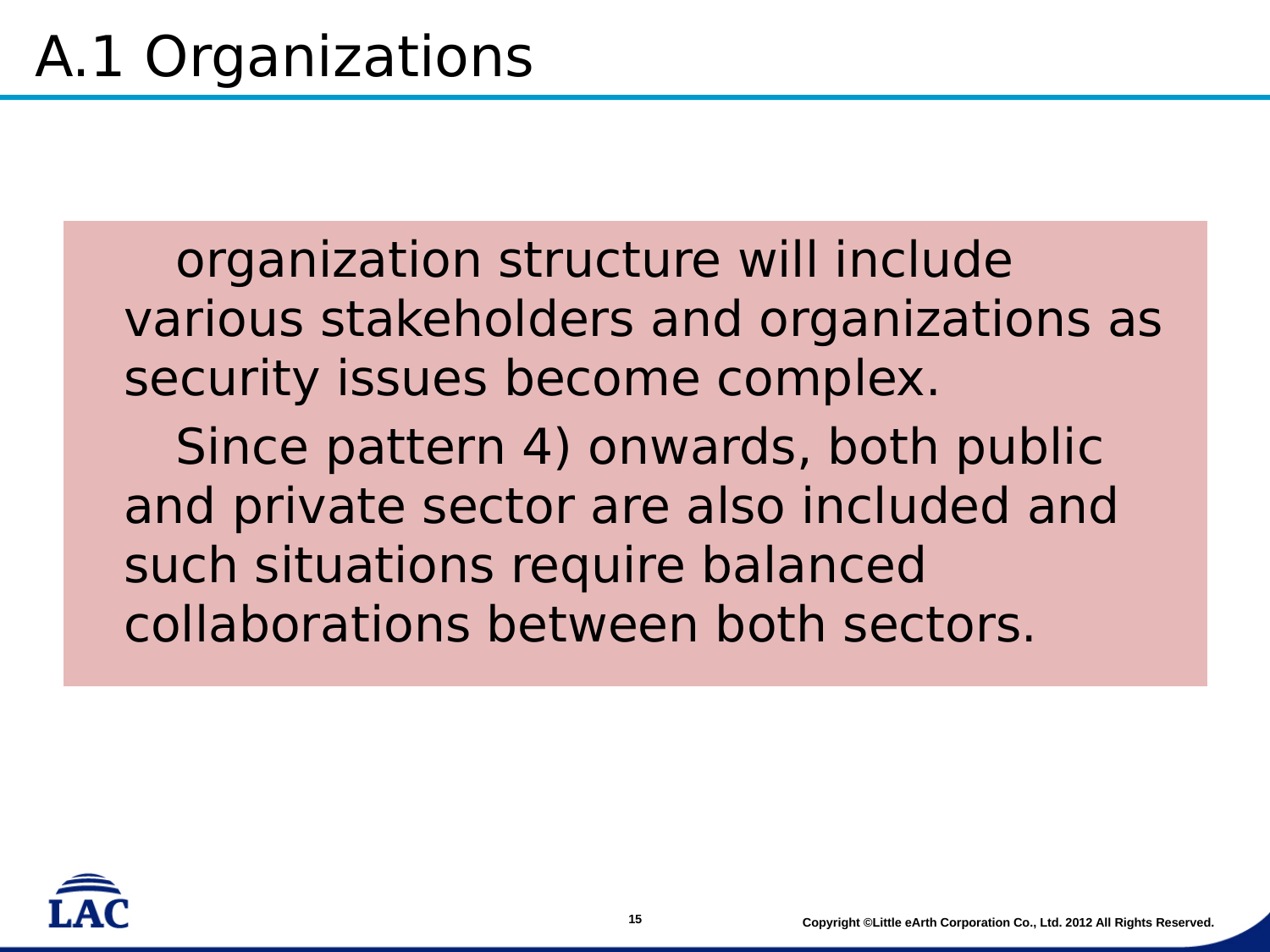

# A.1 Organizations
organization structure will include various stakeholders and organizations as security issues become complex.
Since pattern 4) onwards, both public and private sector are also included and such situations require balanced collaborations between both sectors.

15